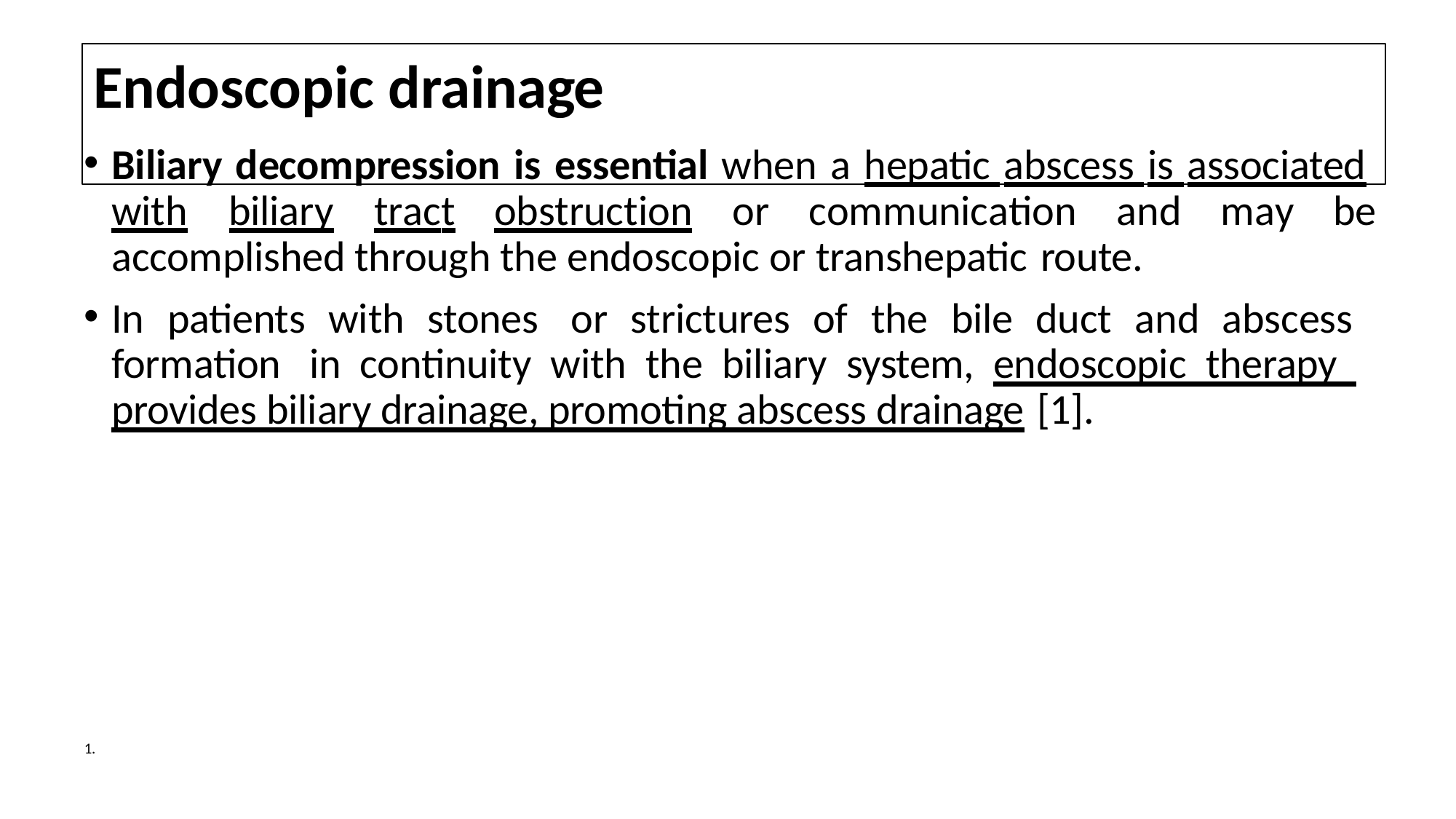

# Endoscopic drainage
Biliary decompression is essential when a hepatic abscess is associated
with	biliary	tract	obstruction	or	communication	and	may	be
accomplished through the endoscopic or transhepatic route.
In patients with stones or strictures of the bile duct and abscess  formation in continuity with the biliary system, endoscopic therapy   provides biliary drainage, promoting abscess drainage [1].
1.